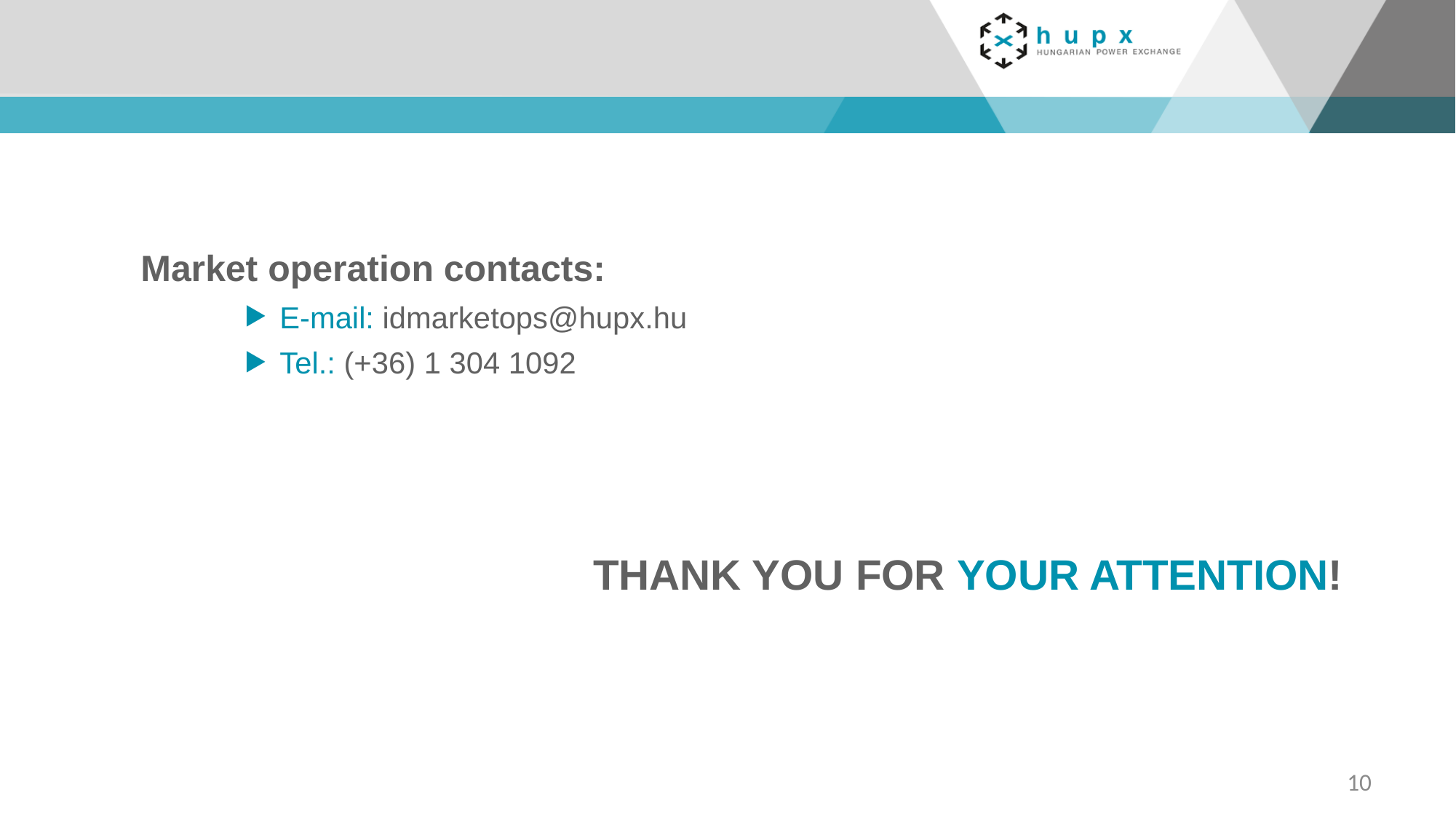

Market operation contacts:
E-mail: idmarketops@hupx.hu
Tel.: (+36) 1 304 1092

THANK YOU FOR YOUR ATTENTION!

10